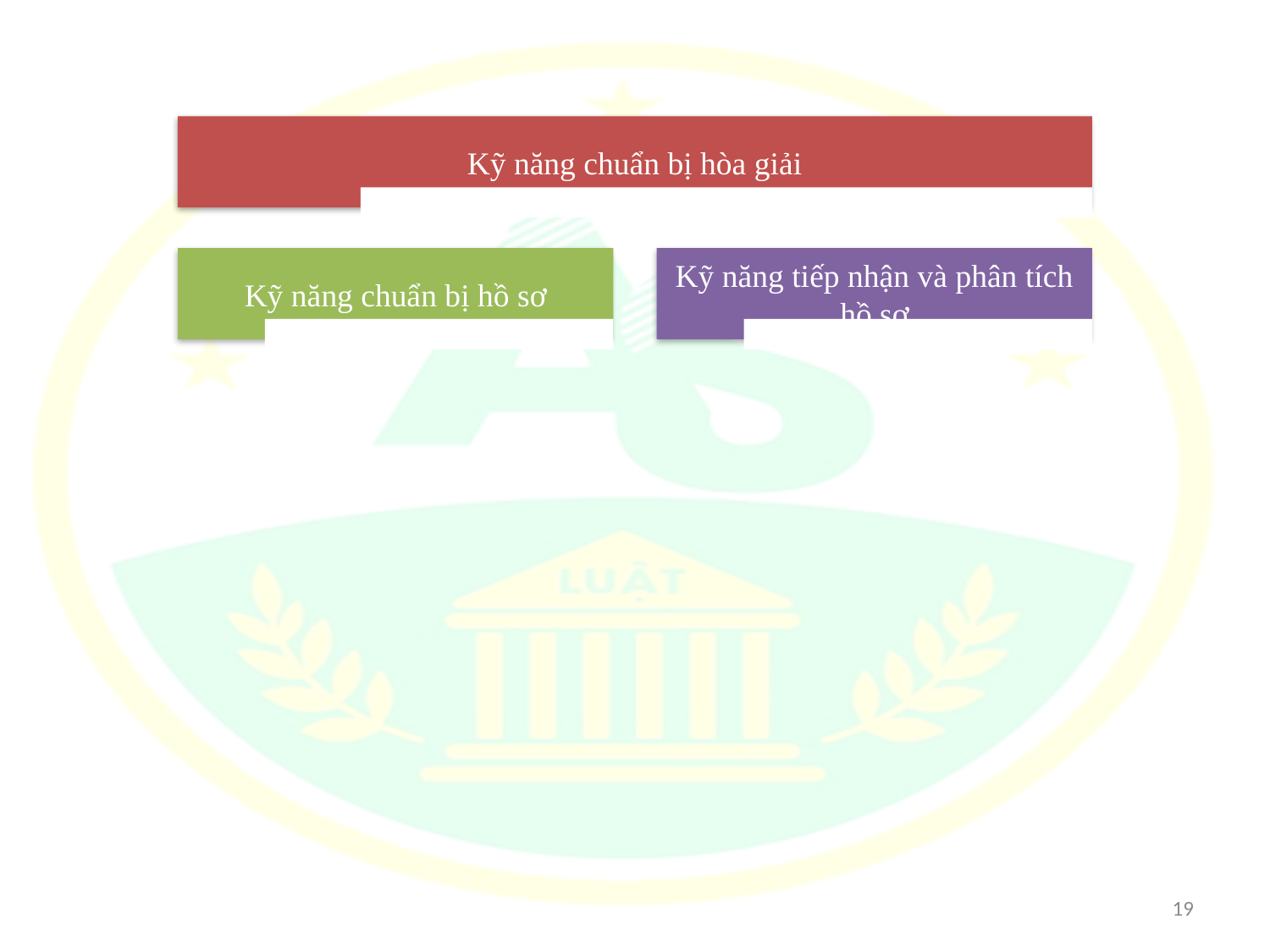

Kỹ năng chuẩn bị hòa giải
Kỹ năng chuẩn bị hồ sơ
Kỹ năng tiếp nhận và phân tích hồ sơ
19